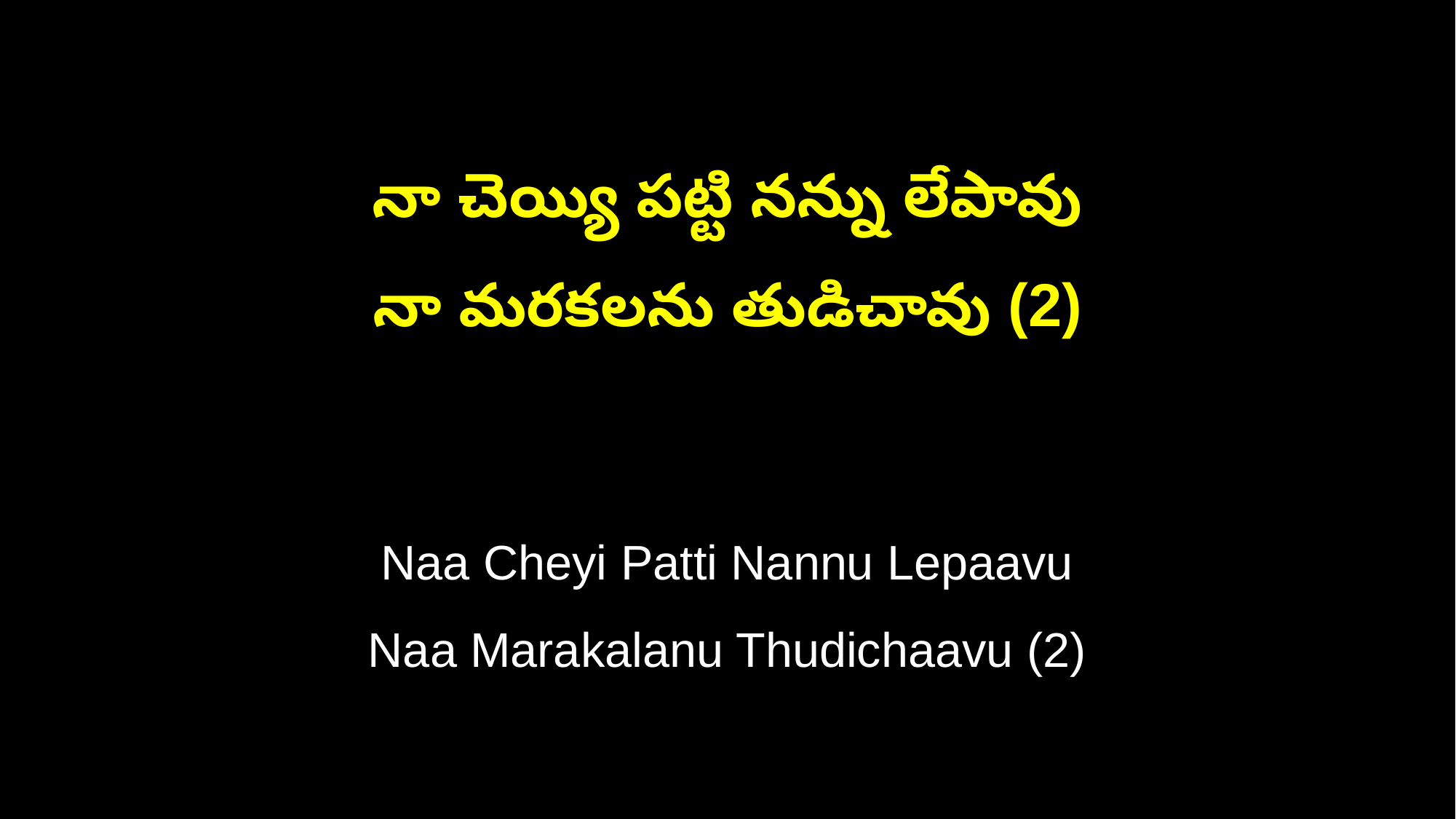

నా చెయ్యి పట్టి నన్ను లేపావు
నా మరకలను తుడిచావు (2)
Naa Cheyi Patti Nannu Lepaavu
Naa Marakalanu Thudichaavu (2)